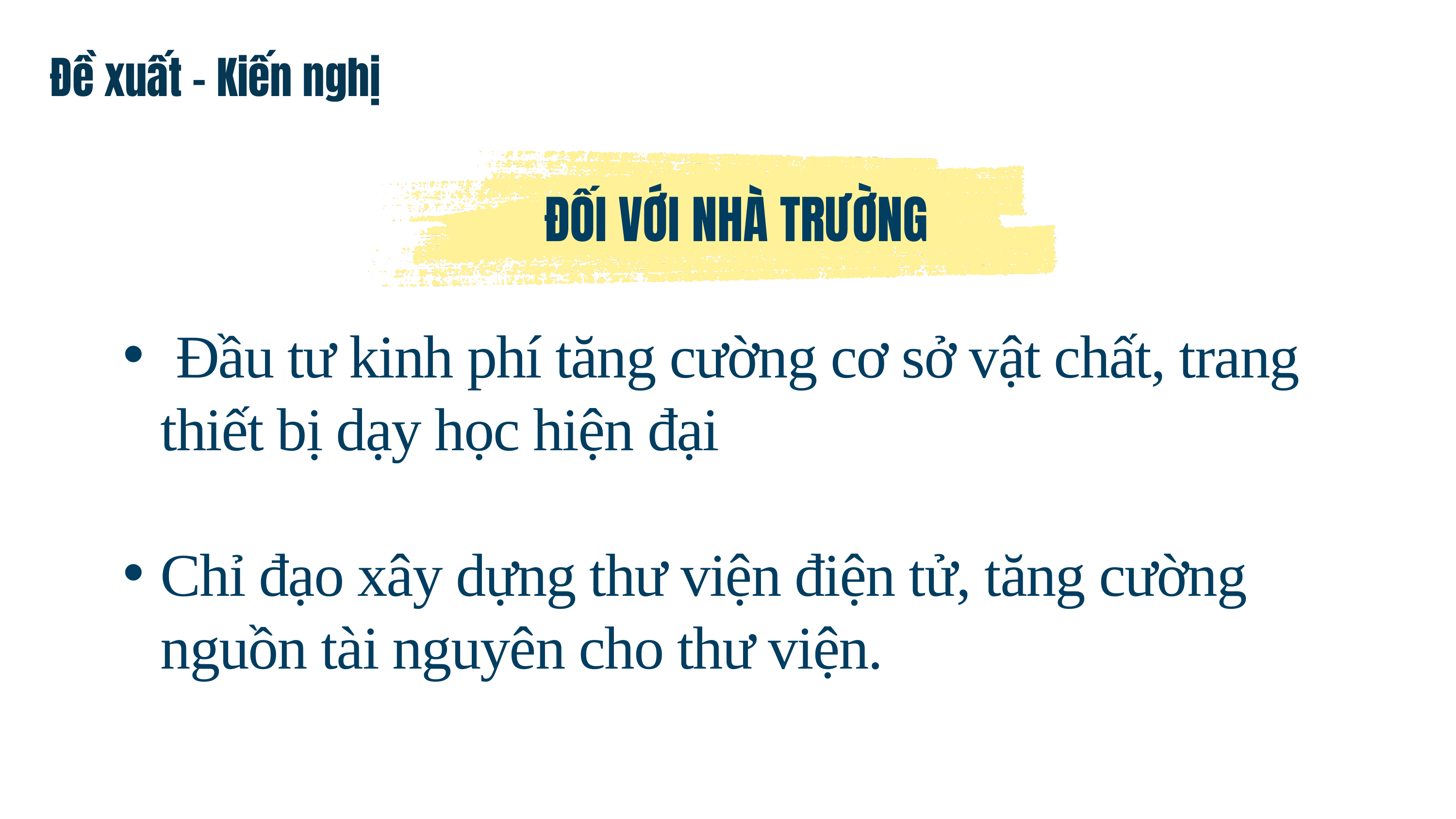

Đề xuất - Kiến nghị

ĐỐI VỚI NHÀ TRƯỜNG
 Đầu tư kinh phí tăng cường cơ sở vật chất, trang thiết bị dạy học hiện đại
Chỉ đạo xây dựng thư viện điện tử, tăng cường nguồn tài nguyên cho thư viện.